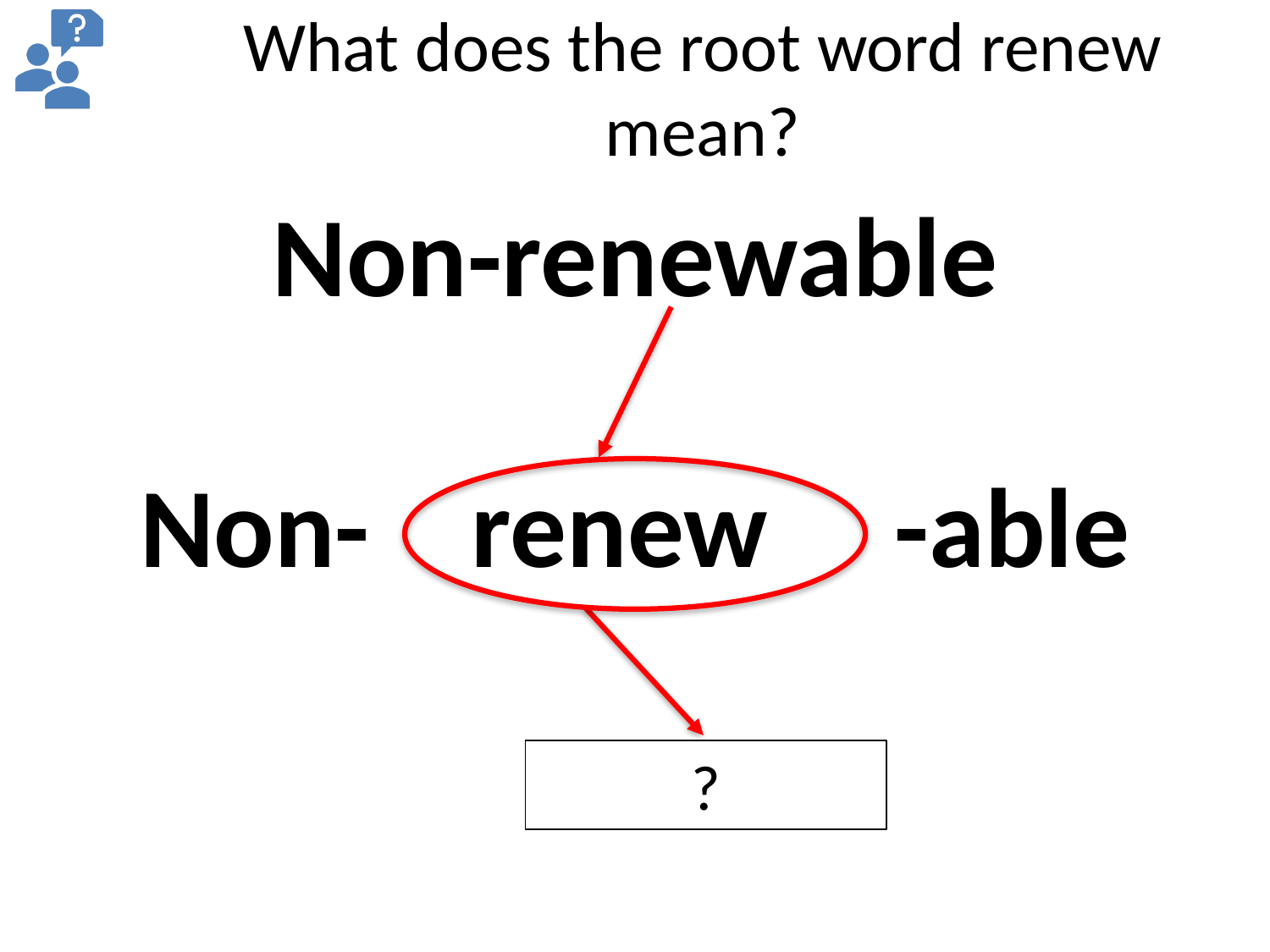

# What does the root word renew mean?
Non-renewable

     Non-    renew     -able

?